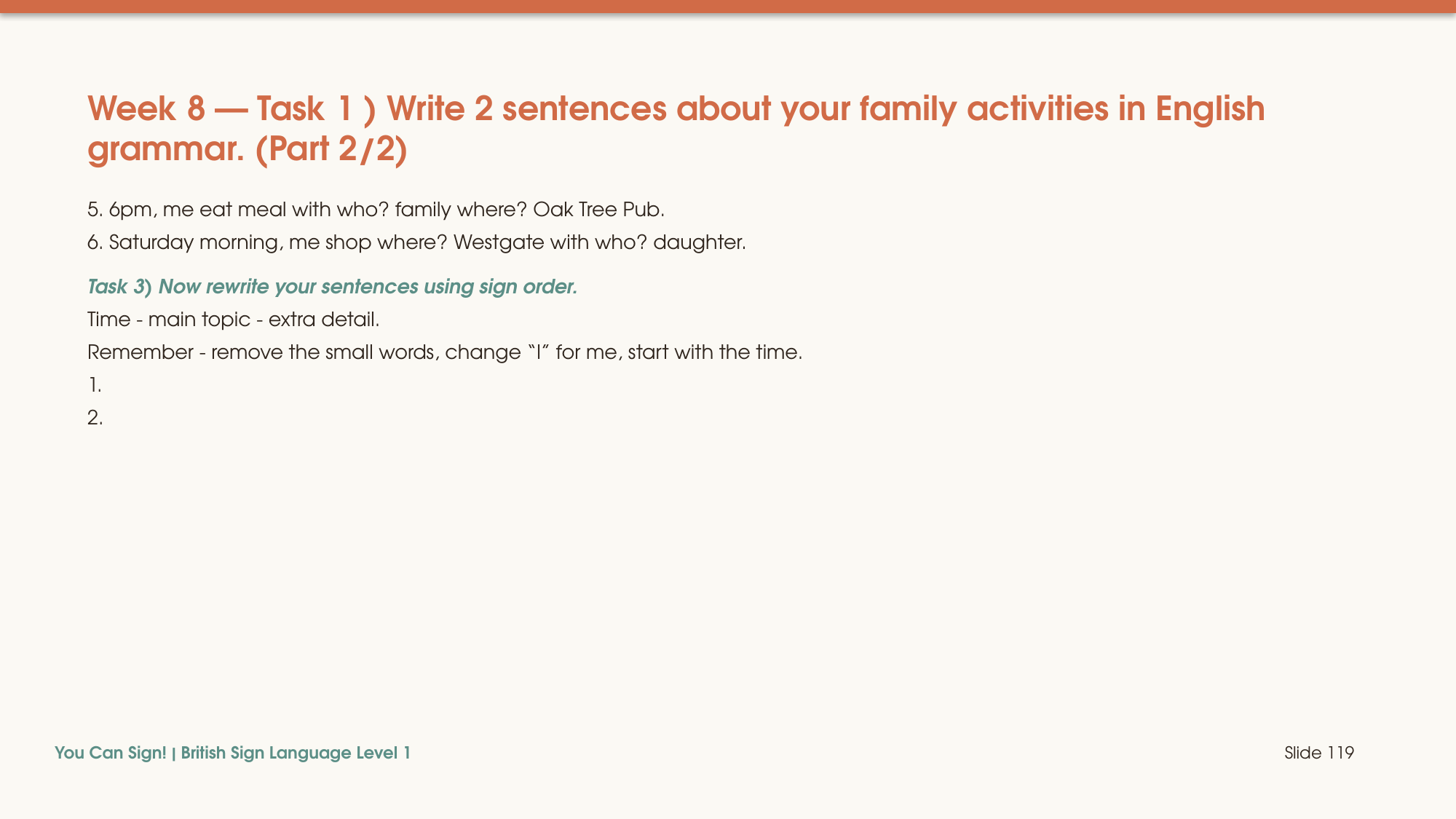

Week 8 — Task 1 ) Write 2 sentences about your family activities in English grammar. (Part 2/2)
5. 6pm, me eat meal with who? family where? Oak Tree Pub.
6. Saturday morning, me shop where? Westgate with who? daughter.
Task 3) Now rewrite your sentences using sign order.
Time - main topic - extra detail.
Remember - remove the small words, change “I” for me, start with the time.
1.
2.
You Can Sign! | British Sign Language Level 1
Slide 119